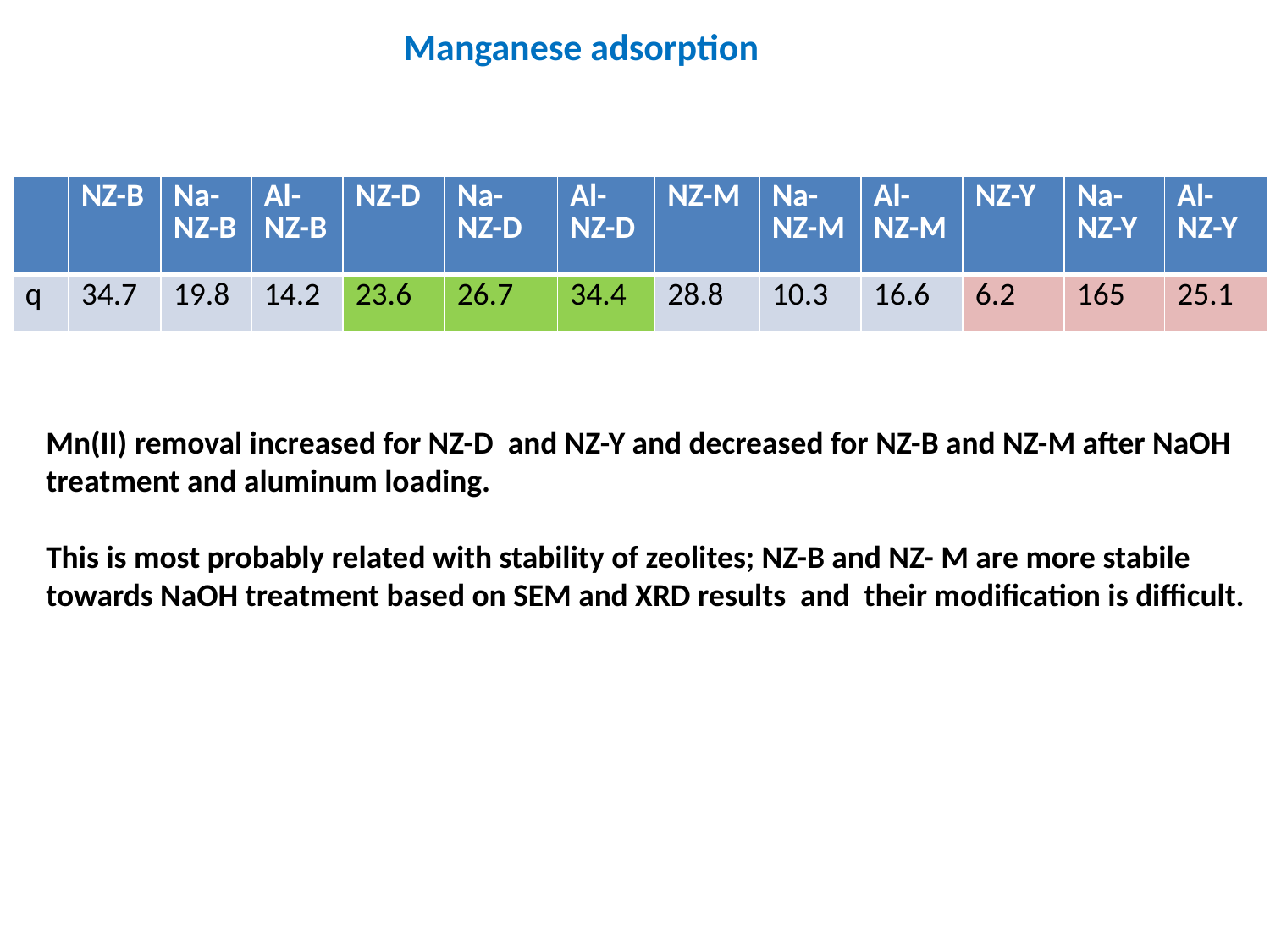

# Manganese adsorption
|  | NZ-B | Na-NZ-B | Al-NZ-B | NZ-D | Na-NZ-D | Al-NZ-D | NZ-M | Na-NZ-M | Al-NZ-M | NZ-Y | Na-NZ-Y | Al-NZ-Y |
| --- | --- | --- | --- | --- | --- | --- | --- | --- | --- | --- | --- | --- |
| q | 34.7 | 19.8 | 14.2 | 23.6 | 26.7 | 34.4 | 28.8 | 10.3 | 16.6 | 6.2 | 165 | 25.1 |
Mn(II) removal increased for NZ-D  and NZ-Y and decreased for NZ-B and NZ-M after NaOH treatment and aluminum loading.

This is most probably related with stability of zeolites; NZ-B and NZ- M are more stabile towards NaOH treatment based on SEM and XRD results  and  their modification is difficult.